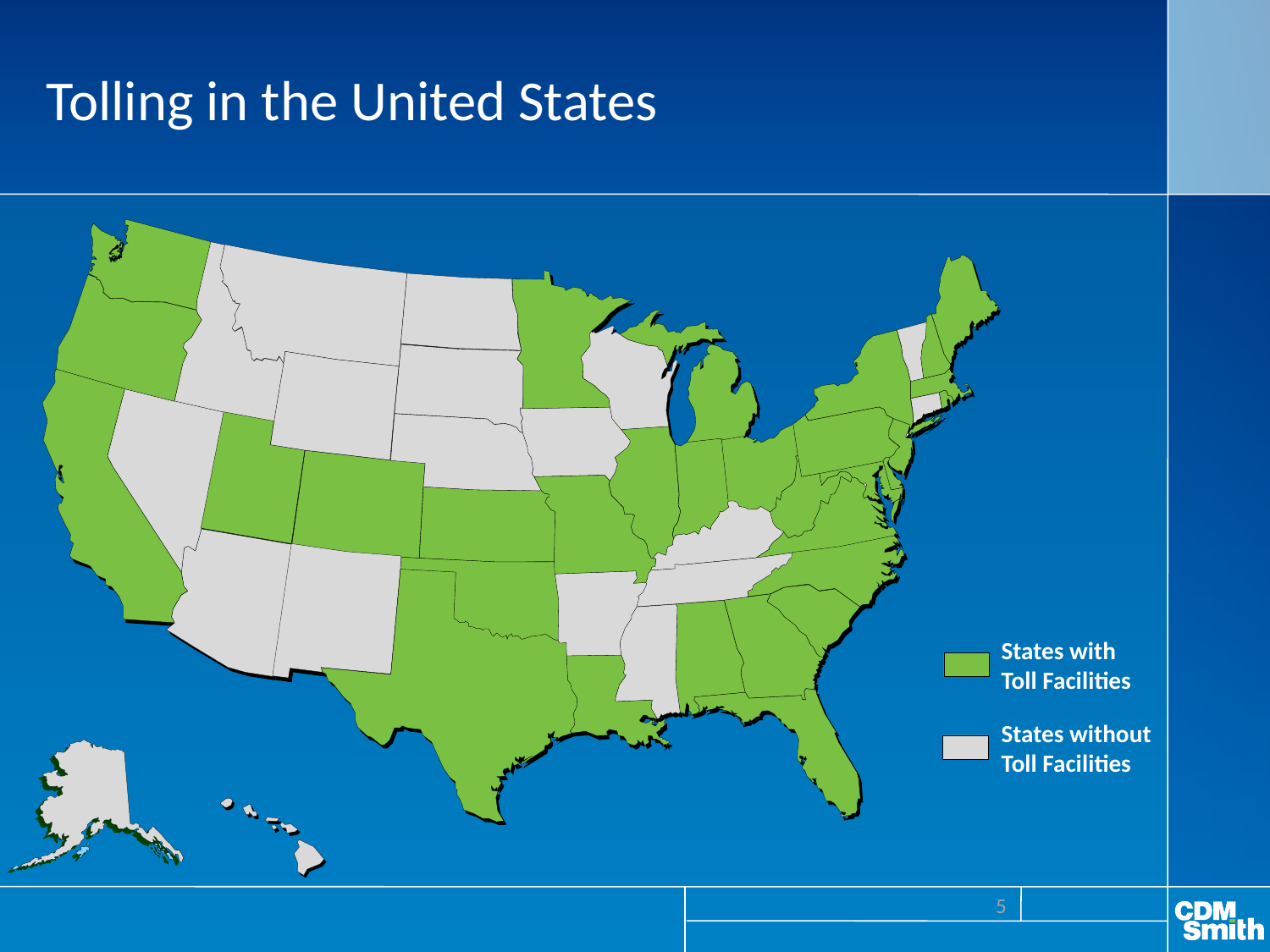

# Tolling in the United States

States with Toll Facilities

States without Toll Facilities

5